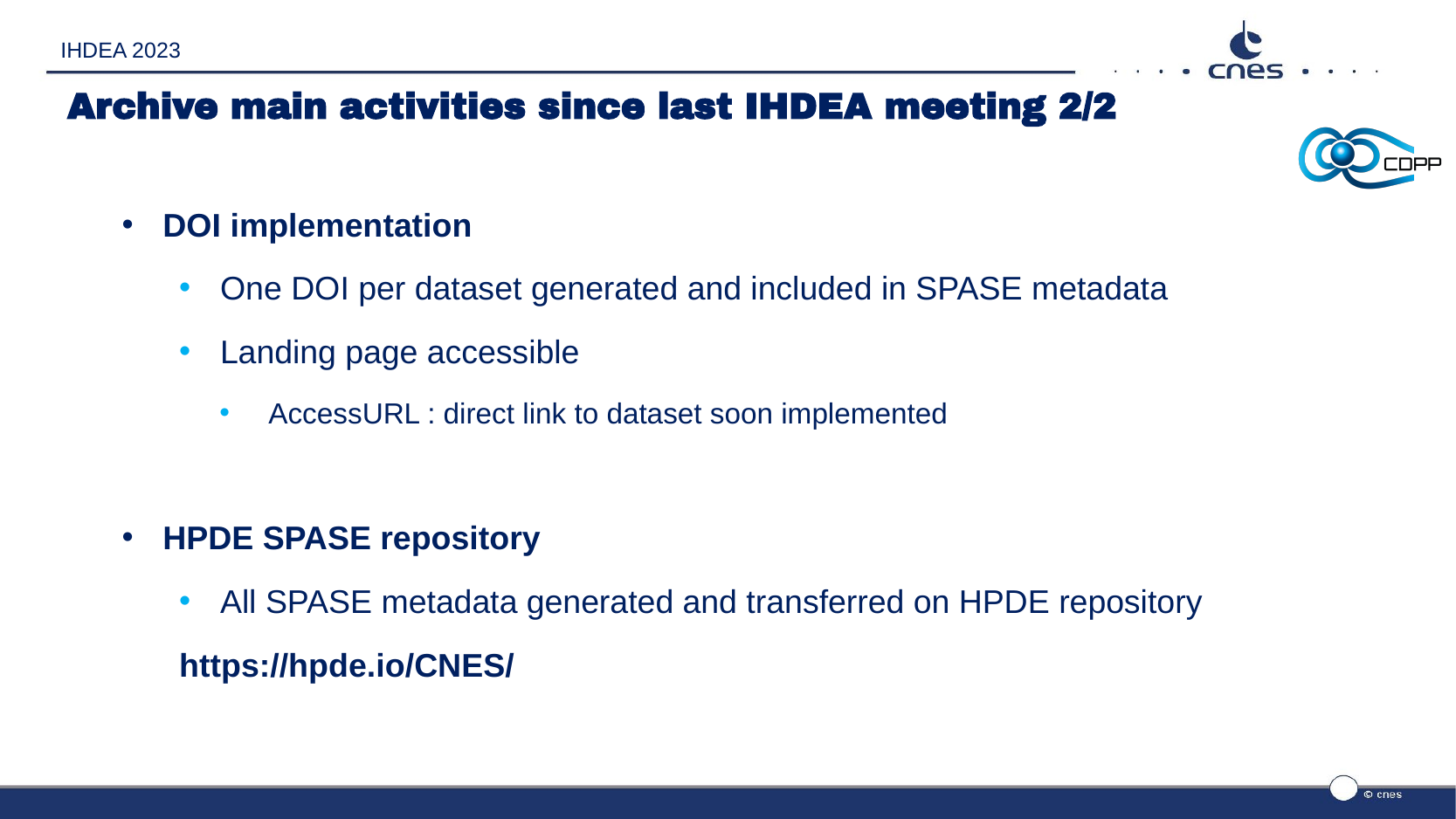

IHDEA 2023
# Archive main activities since last IHDEA meeting 2/2
DOI implementation
One DOI per dataset generated and included in SPASE metadata
Landing page accessible
 AccessURL : direct link to dataset soon implemented

HPDE SPASE repository
All SPASE metadata generated and transferred on HPDE repository
https://hpde.io/CNES/